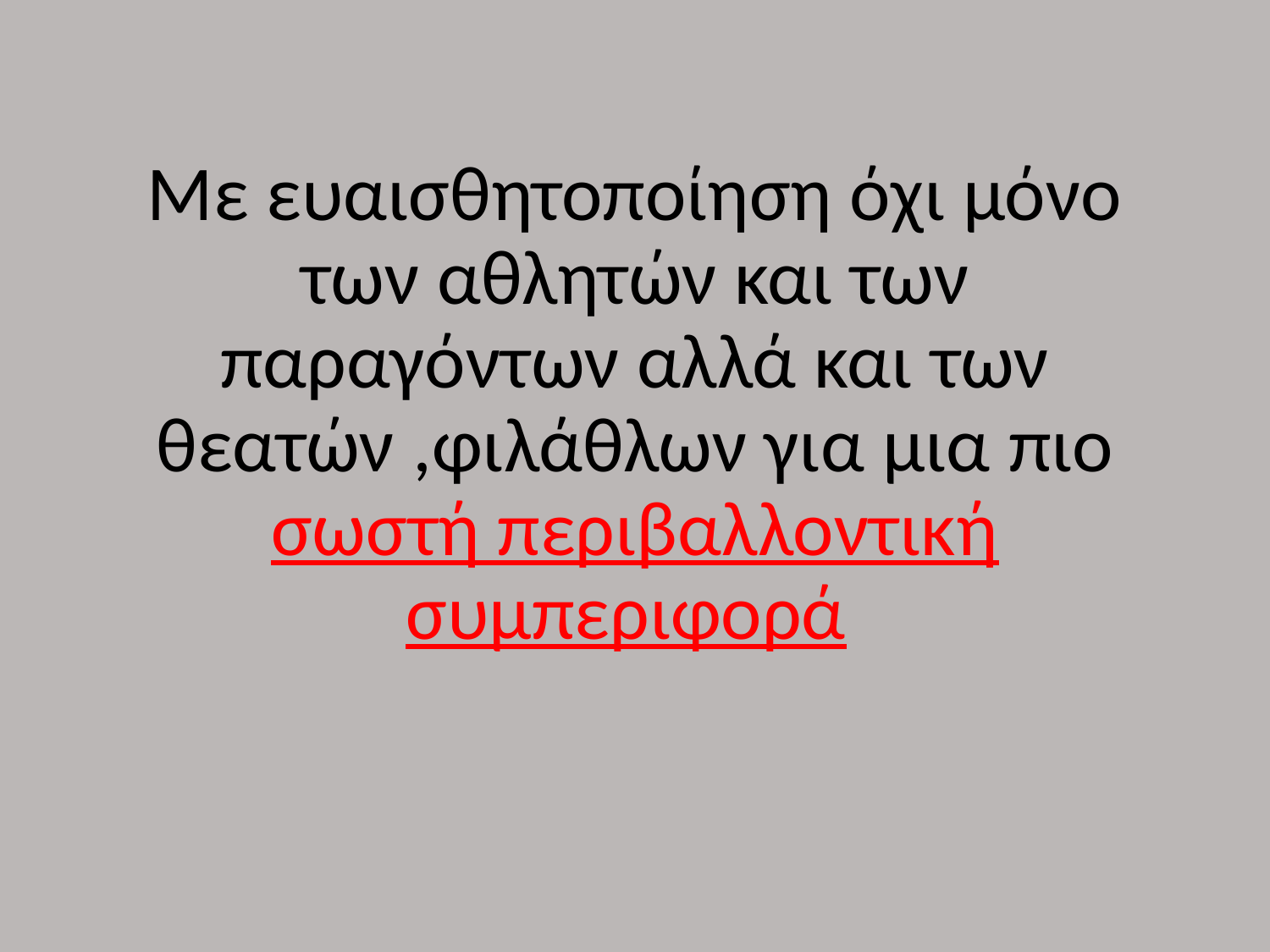

# Με ευαισθητοποίηση όχι μόνο των αθλητών και των παραγόντων αλλά και των θεατών ,φιλάθλων για μια πιο σωστή περιβαλλοντική συμπεριφορά